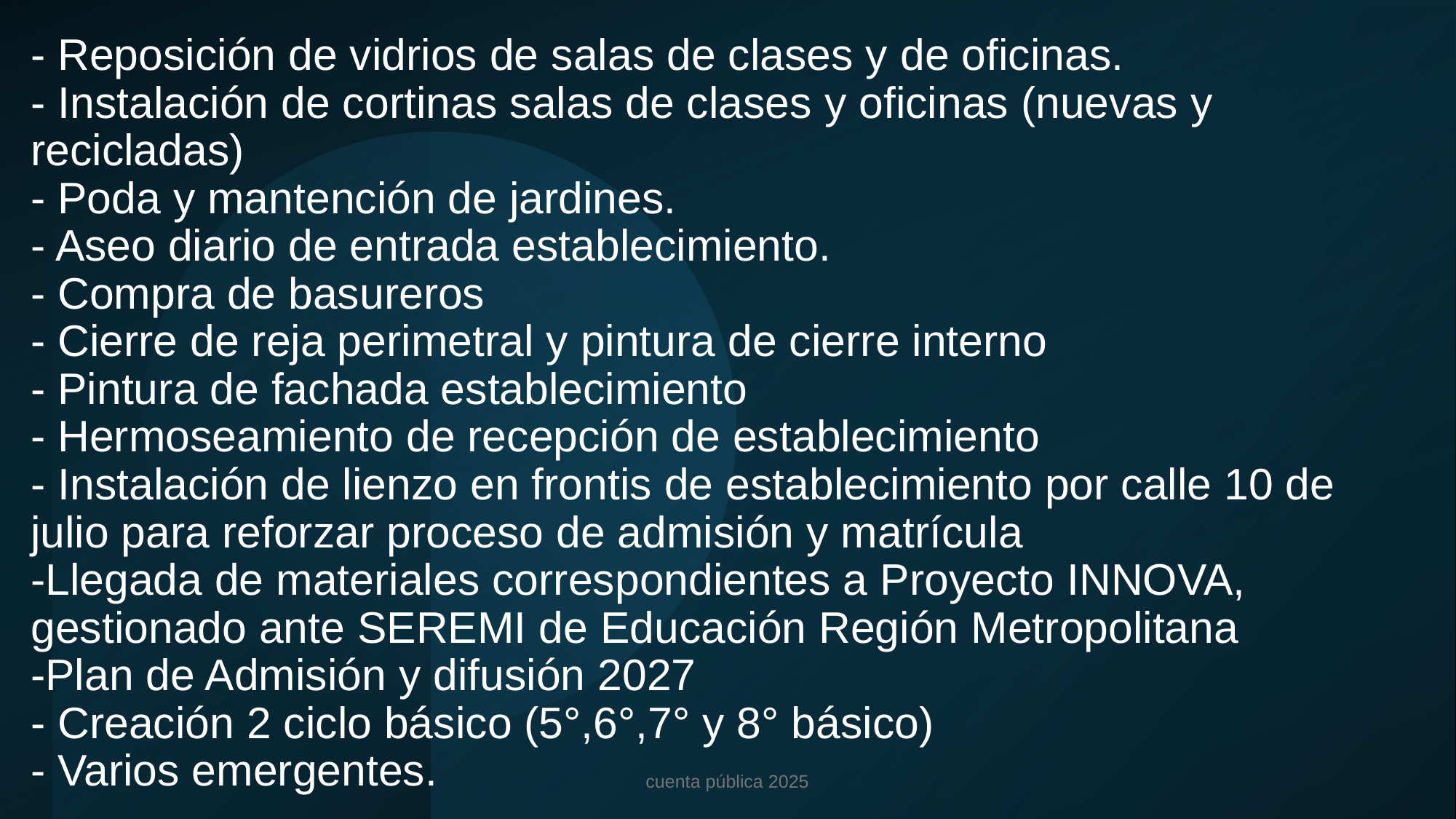

# - Reposición de vidrios de salas de clases y de oficinas.
- Instalación de cortinas salas de clases y oficinas (nuevas y recicladas)
- Poda y mantención de jardines.
- Aseo diario de entrada establecimiento.
- Compra de basureros
- Cierre de reja perimetral y pintura de cierre interno
- Pintura de fachada establecimiento
- Hermoseamiento de recepción de establecimiento
- Instalación de lienzo en frontis de establecimiento por calle 10 de julio para reforzar proceso de admisión y matrícula
-Llegada de materiales correspondientes a Proyecto INNOVA, gestionado ante SEREMI de Educación Región Metropolitana
-Plan de Admisión y difusión 2027
- Creación 2 ciclo básico (5°,6°,7° y 8° básico)
- Varios emergentes.

cuenta pública 2025